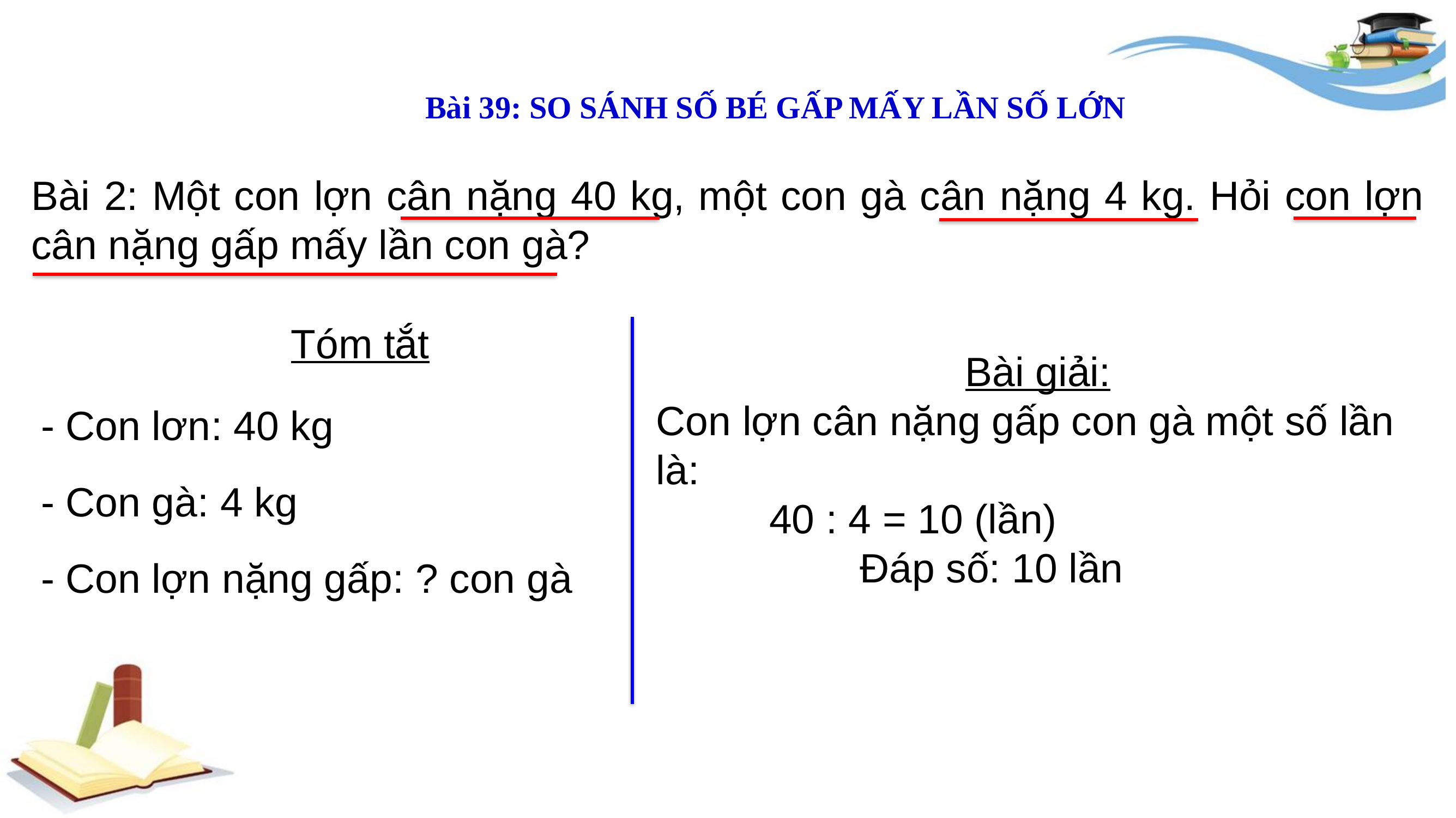

Bài 39: SO SÁNH SỐ BÉ GẤP MẤY LẦN SỐ LỚN
Bài 2: Một con lợn cân nặng 40 kg, một con gà cân nặng 4 kg. Hỏi con lợn cân nặng gấp mấy lần con gà?
Tóm tắt
Bài giải:
Con lợn cân nặng gấp con gà một số lần là:
          40 : 4 = 10 (lần)
                  Đáp số: 10 lần
- Con lơn: 40 kg
- Con gà: 4 kg
- Con lợn nặng gấp: ? con gà